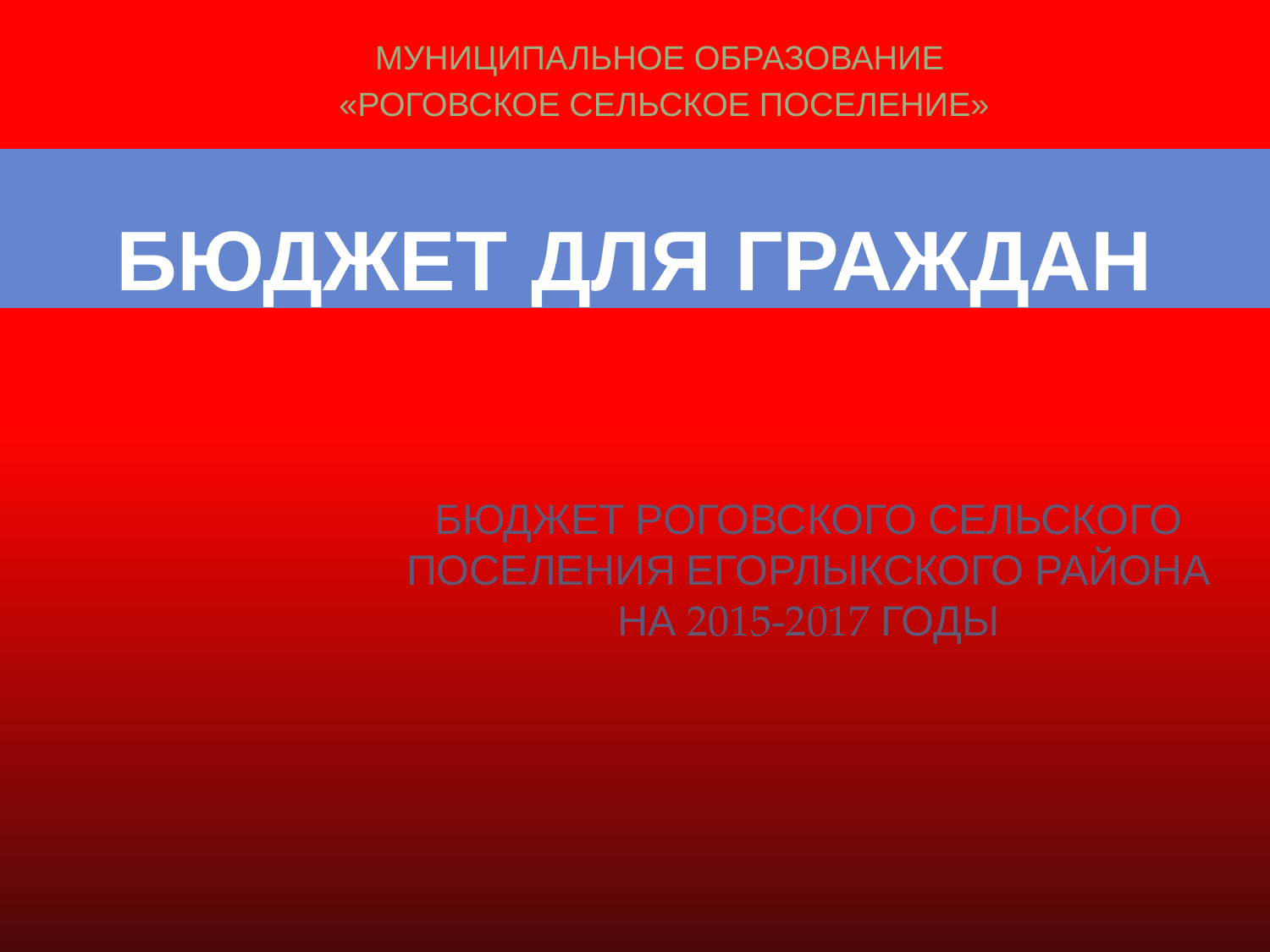

МУНИЦИПАЛЬНОЕ ОБРАЗОВАНИЕ
 «РОГОВСКОЕ СЕЛЬСКОЕ ПОСЕЛЕНИЕ»
# БЮДЖЕТ ДЛЯ ГРАЖДАН
БЮДЖЕТ РОГОВСКОГО СЕЛЬСКОГО ПОСЕЛЕНИЯ ЕГОРЛЫКСКОГО РАЙОНА НА 2015-2017 ГОДЫ